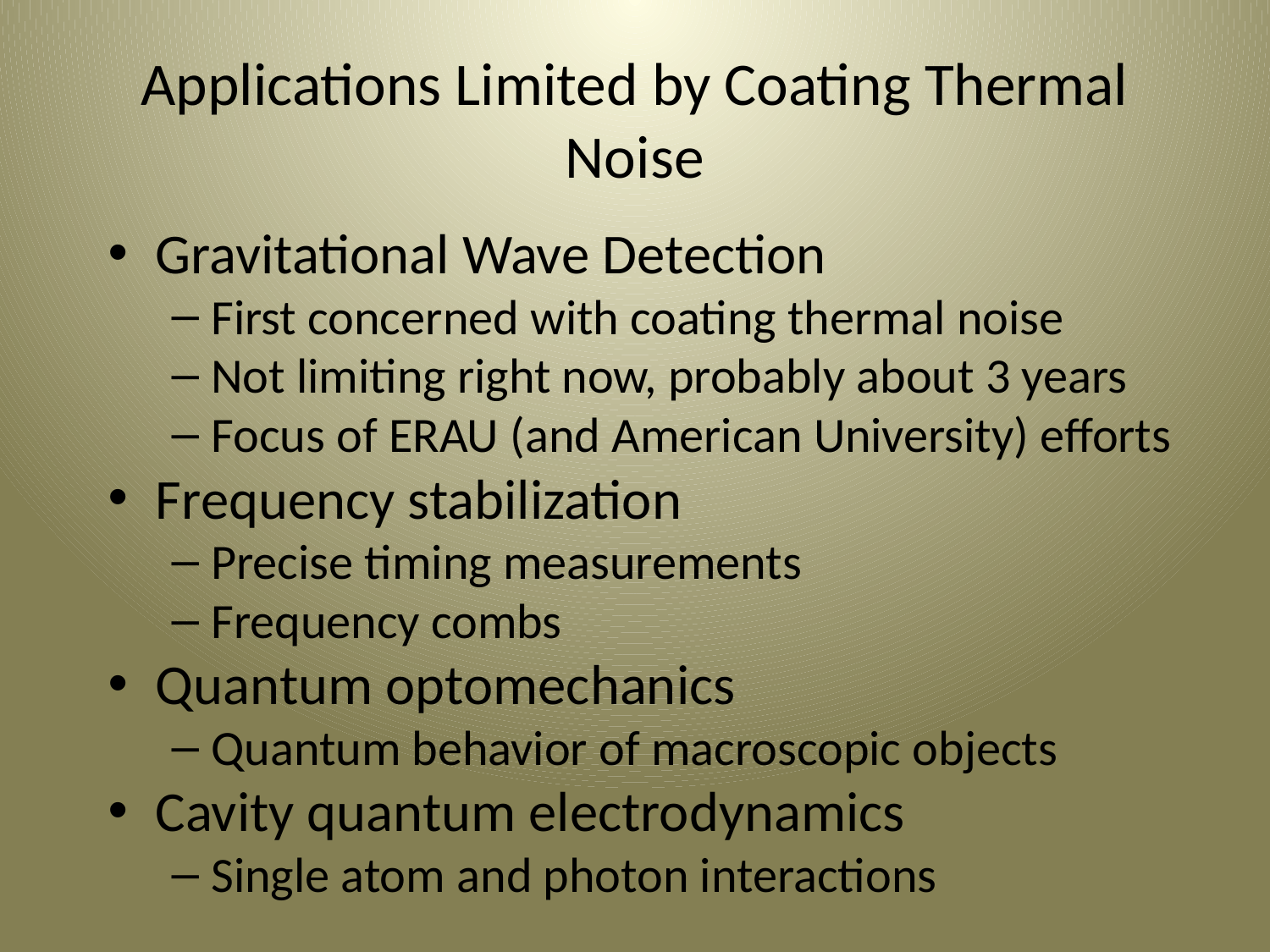

# Applications Limited by Coating Thermal Noise
Gravitational Wave Detection
First concerned with coating thermal noise
Not limiting right now, probably about 3 years
Focus of ERAU (and American University) efforts
Frequency stabilization
Precise timing measurements
Frequency combs
Quantum optomechanics
Quantum behavior of macroscopic objects
Cavity quantum electrodynamics
Single atom and photon interactions